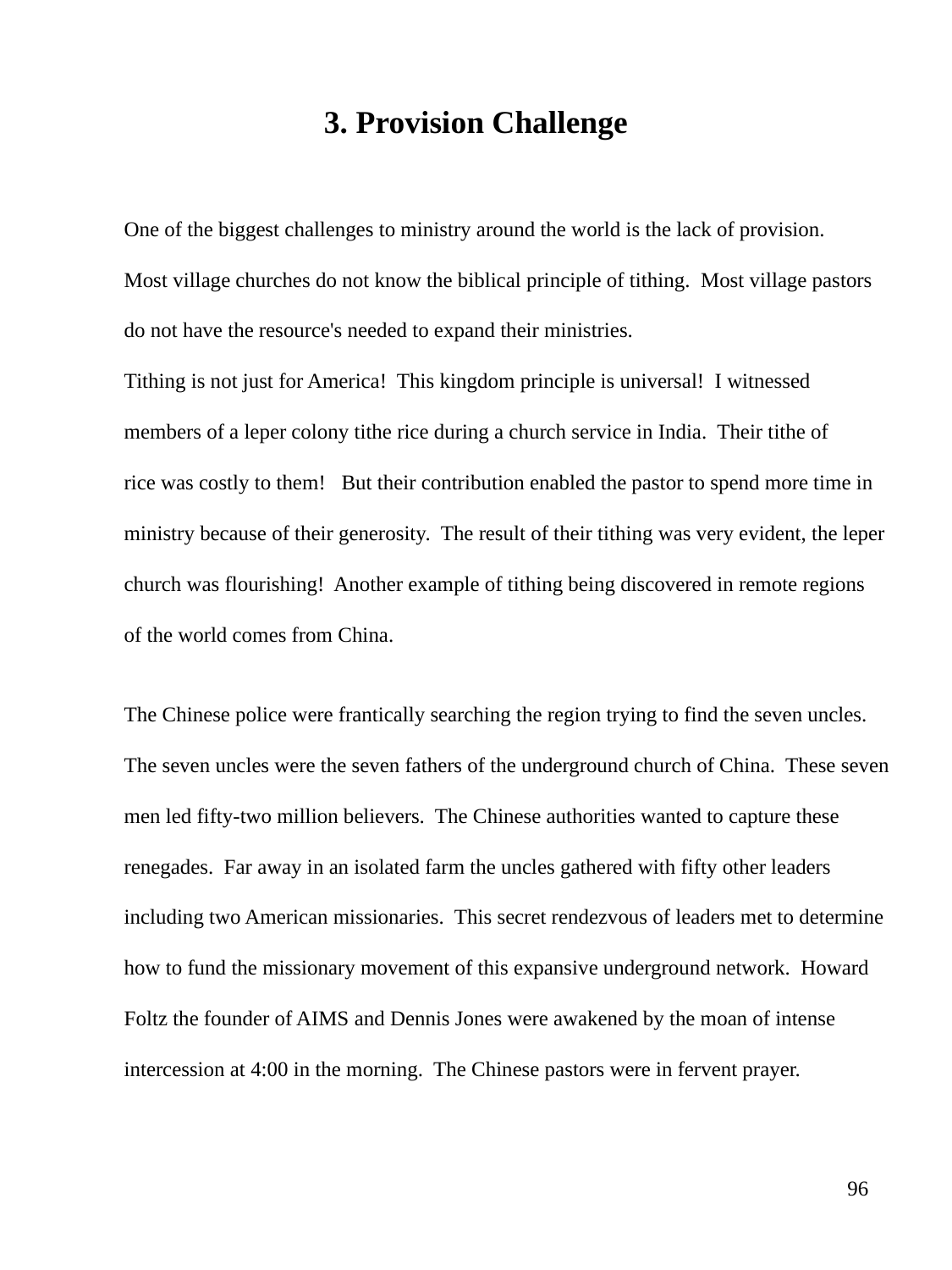

3. Provision Challenge
One of the biggest challenges to ministry around the world is the lack of provision.

Most village churches do not know the biblical principle of tithing.  Most village pastors

do not have the resource's needed to expand their ministries.

Tithing is not just for America!  This kingdom principle is universal!  I witnessed

members of a leper colony tithe rice during a church service in India.  Their tithe of

rice was costly to them!   But their contribution enabled the pastor to spend more time in

ministry because of their generosity.  The result of their tithing was very evident, the leper

church was flourishing!  Another example of tithing being discovered in remote regions

of the world comes from China.

The Chinese police were frantically searching the region trying to find the seven uncles.

The seven uncles were the seven fathers of the underground church of China.  These seven

men led fifty-two million believers.  The Chinese authorities wanted to capture these

renegades.  Far away in an isolated farm the uncles gathered with fifty other leaders

including two American missionaries.  This secret rendezvous of leaders met to determine

how to fund the missionary movement of this expansive underground network.  Howard

Foltz the founder of AIMS and Dennis Jones were awakened by the moan of intense

intercession at 4:00 in the morning.  The Chinese pastors were in fervent prayer.

96